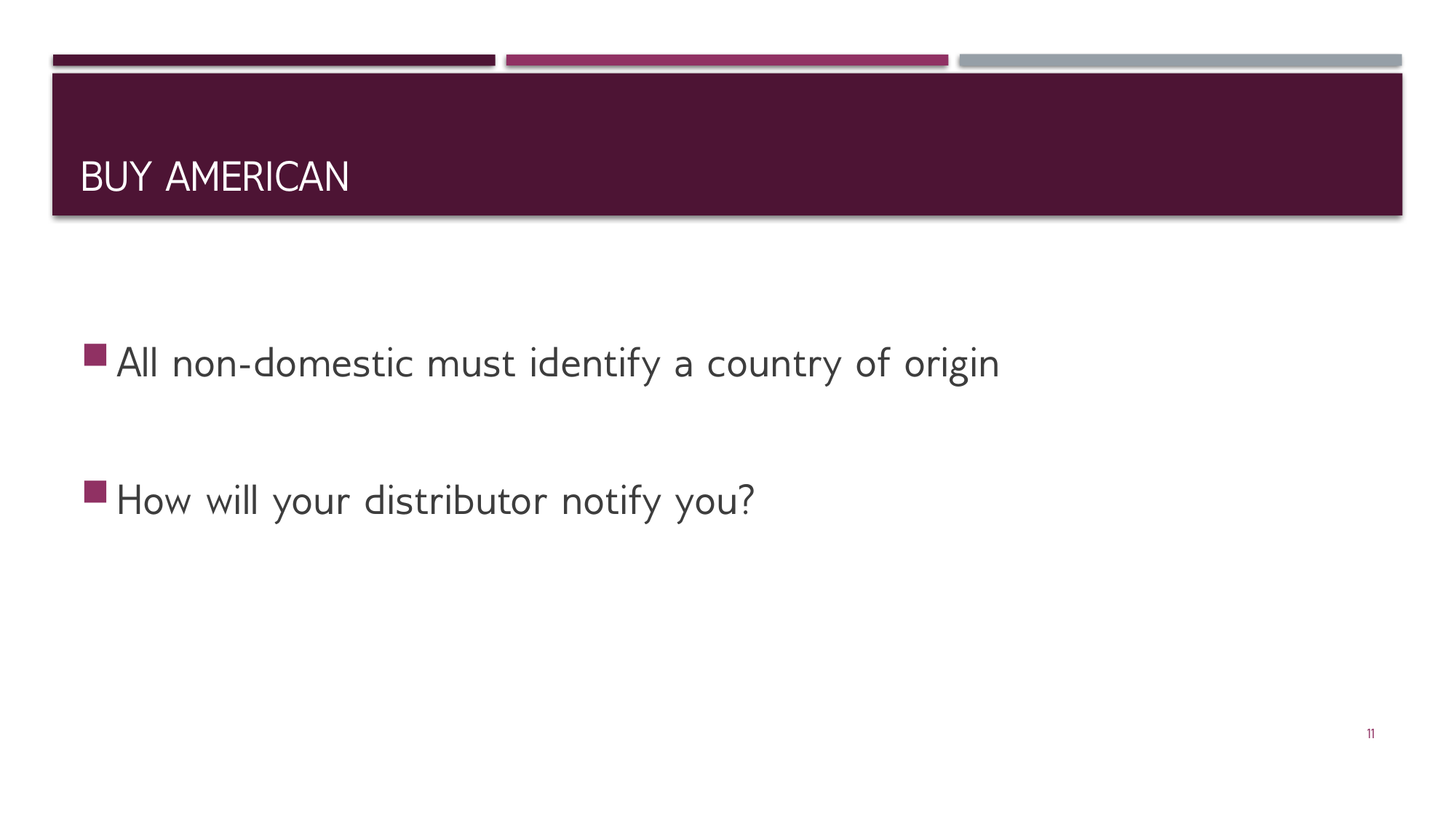

# Buy American

All non-domestic must identify a country of origin

How will your distributor notify you?

11